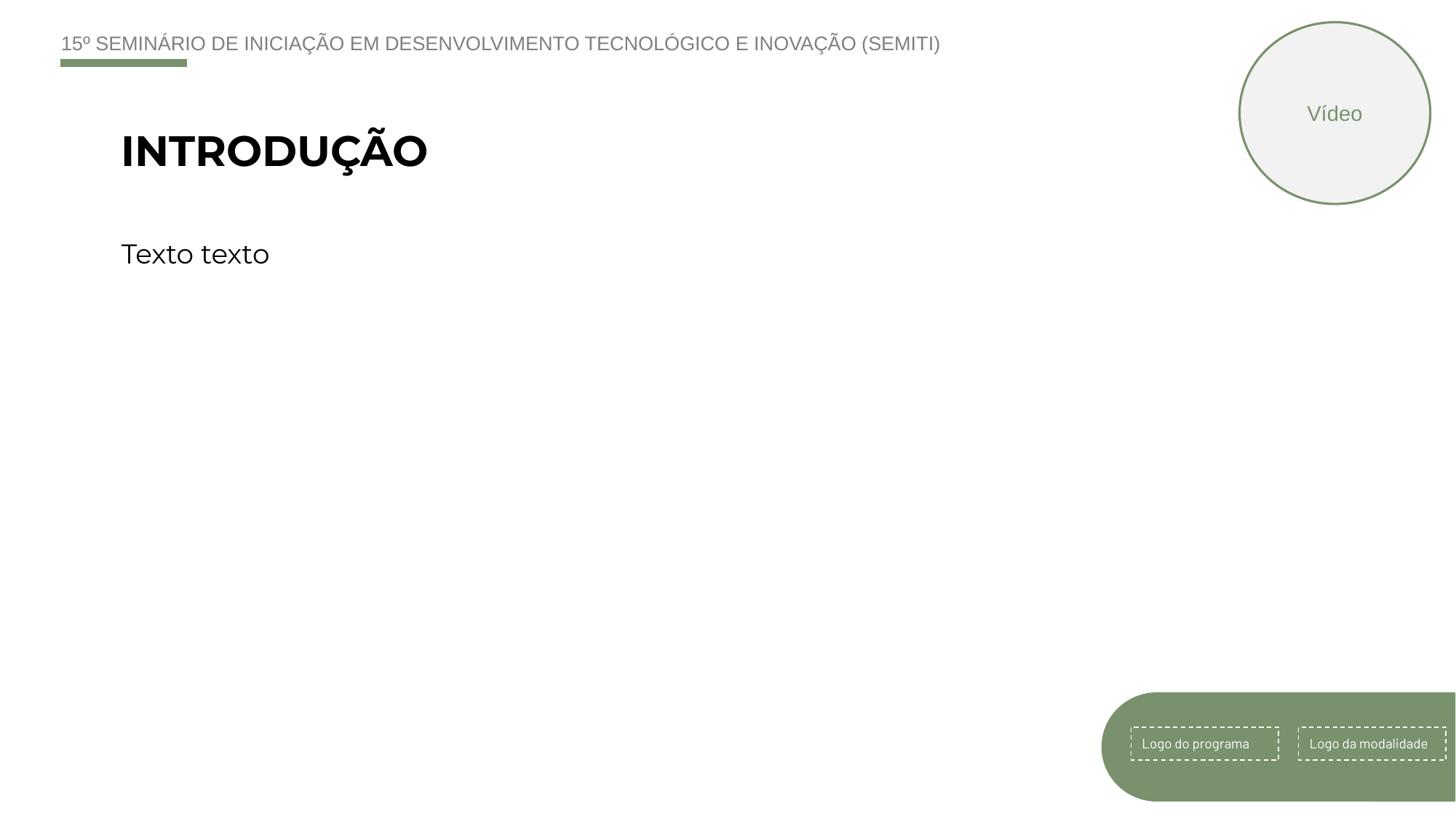

Vídeo
INTRODUÇÃO
Texto texto
Logo do programa
Logo da modalidade